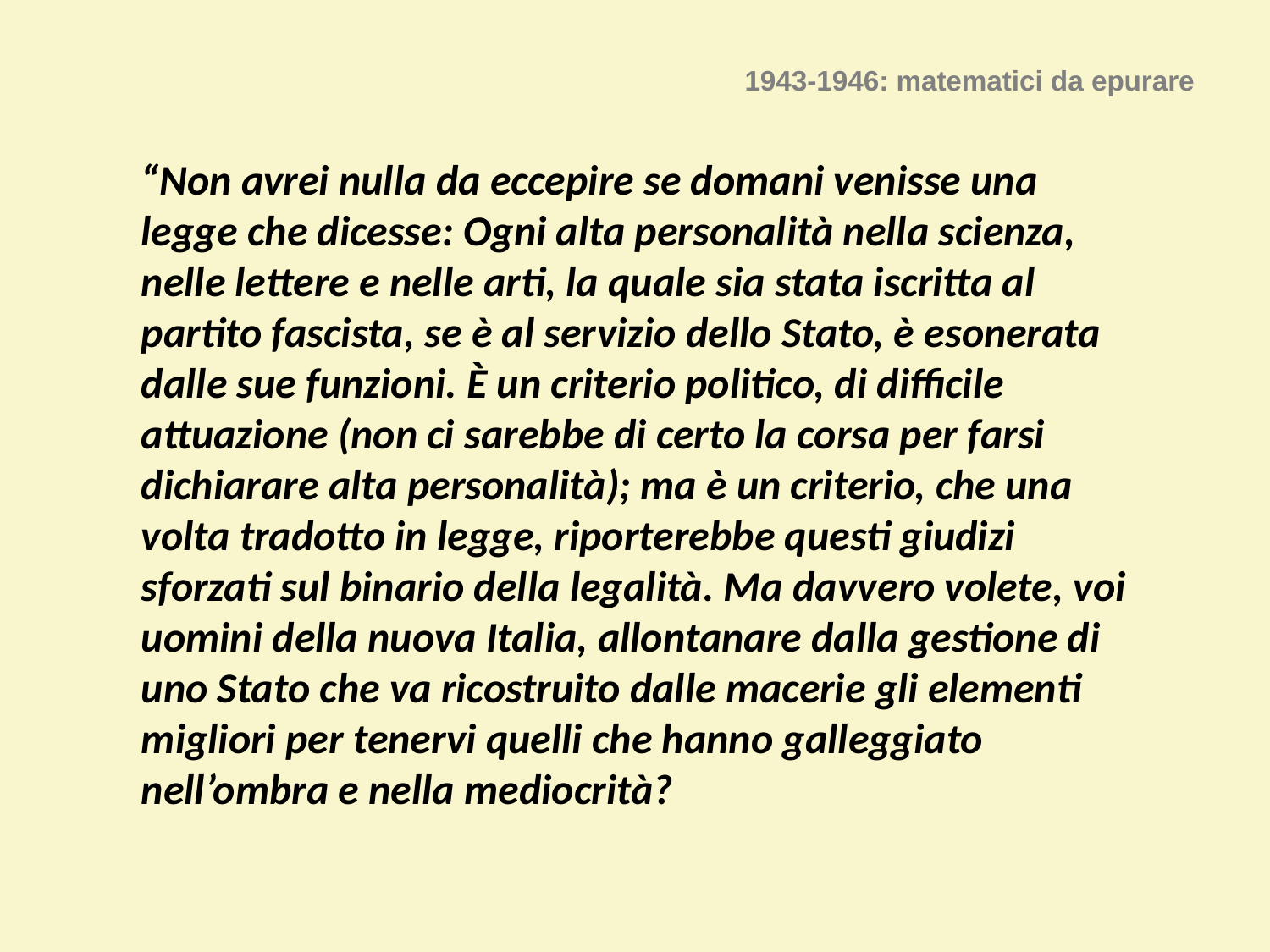

# 1943-1946: matematici da epurare
“Non avrei nulla da eccepire se domani venisse una legge che dicesse: Ogni alta personalità nella scienza, nelle lettere e nelle arti, la quale sia stata iscritta al partito fascista, se è al servizio dello Stato, è esonerata dalle sue funzioni. È un criterio politico, di difficile attuazione (non ci sarebbe di certo la corsa per farsi dichiarare alta personalità); ma è un criterio, che una volta tradotto in legge, riporterebbe questi giudizi sforzati sul binario della legalità. Ma davvero volete, voi uomini della nuova Italia, allontanare dalla gestione di uno Stato che va ricostruito dalle macerie gli elementi migliori per tenervi quelli che hanno galleggiato nell’ombra e nella mediocrità?